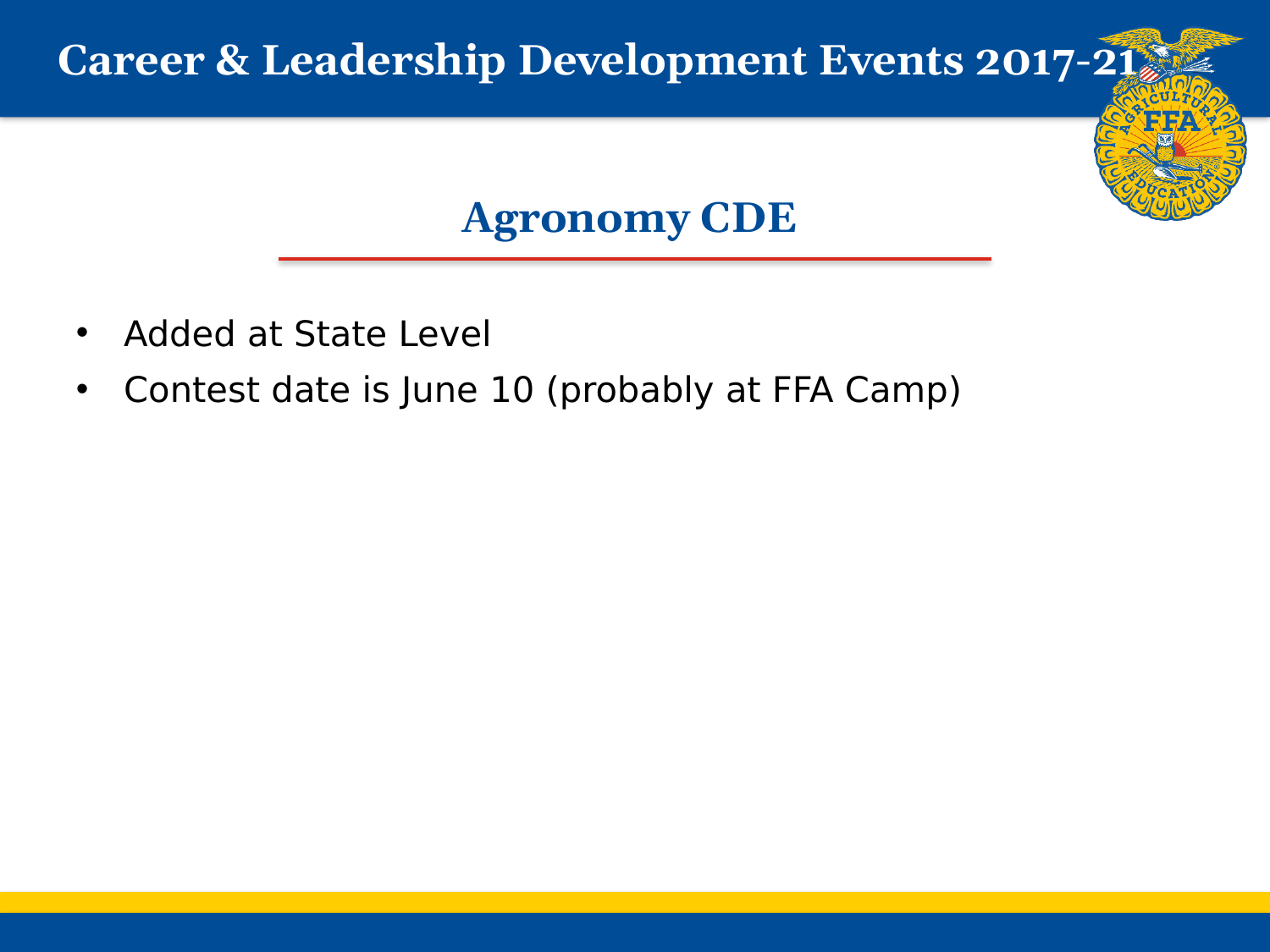

# Career & Leadership Development Events 2017-21
Agronomy CDE
Added at State Level
Contest date is June 10 (probably at FFA Camp)